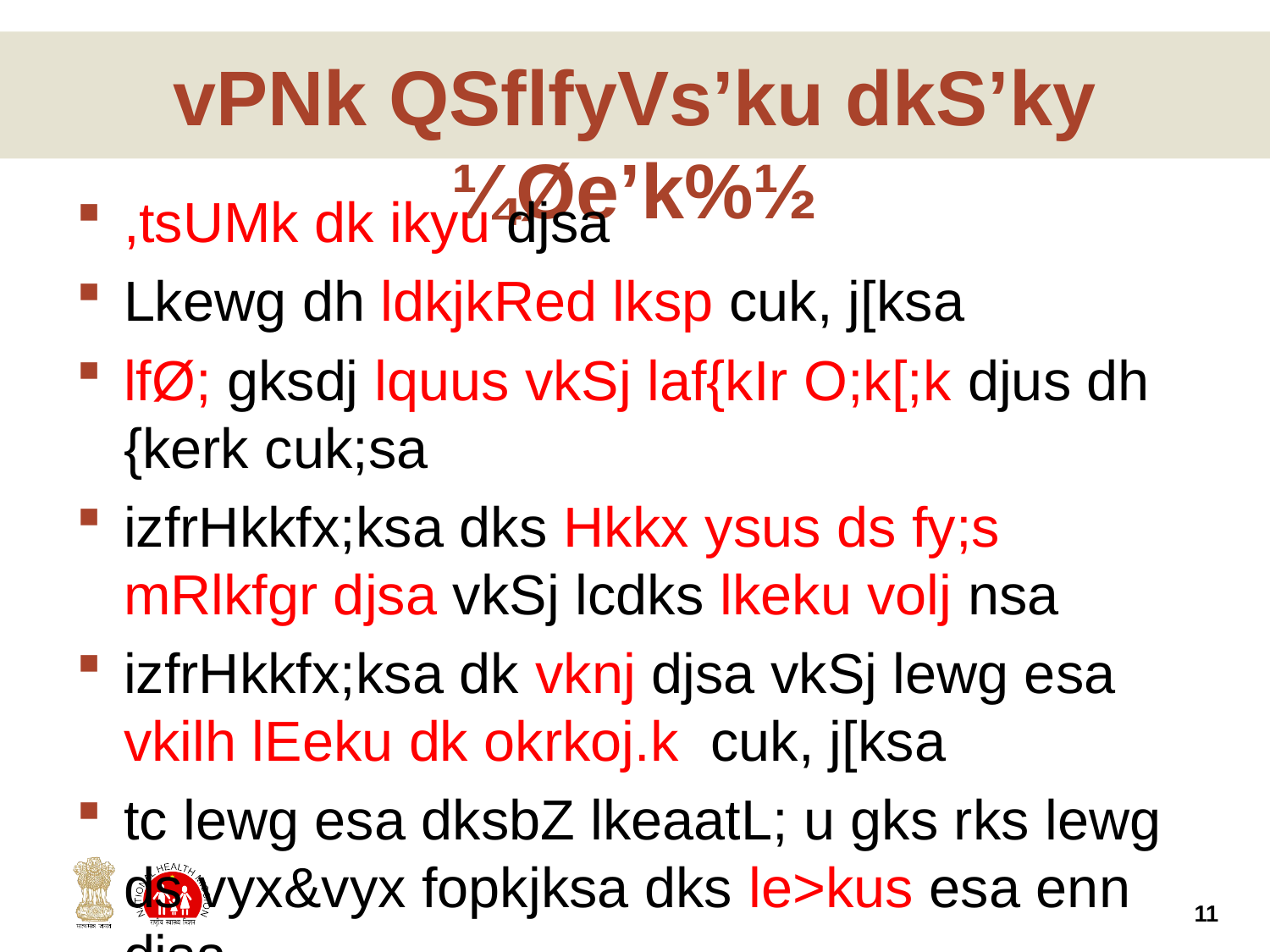

# vPNk QSflfyVs’ku dkS’ky ¼Øe’k%½
,tsUMk dk ikyu djsa
Lkewg dh ldkjkRed lksp cuk, j[ksa
lfØ; gksdj lquus vkSj laf{kIr O;k[;k djus dh {kerk cuk;sa
izfrHkkfx;ksa dks Hkkx ysus ds fy;s mRlkfgr djsa vkSj lcdks lkeku volj nsa
izfrHkkfx;ksa dk vknj djsa vkSj lewg esa vkilh lEeku dk okrkoj.k  cuk, j[ksa
tc lewg esa dksbZ lkeaatL; u gks rks lewg ds vyx&vyx fopkjksa dks le>kus esa enn djsa